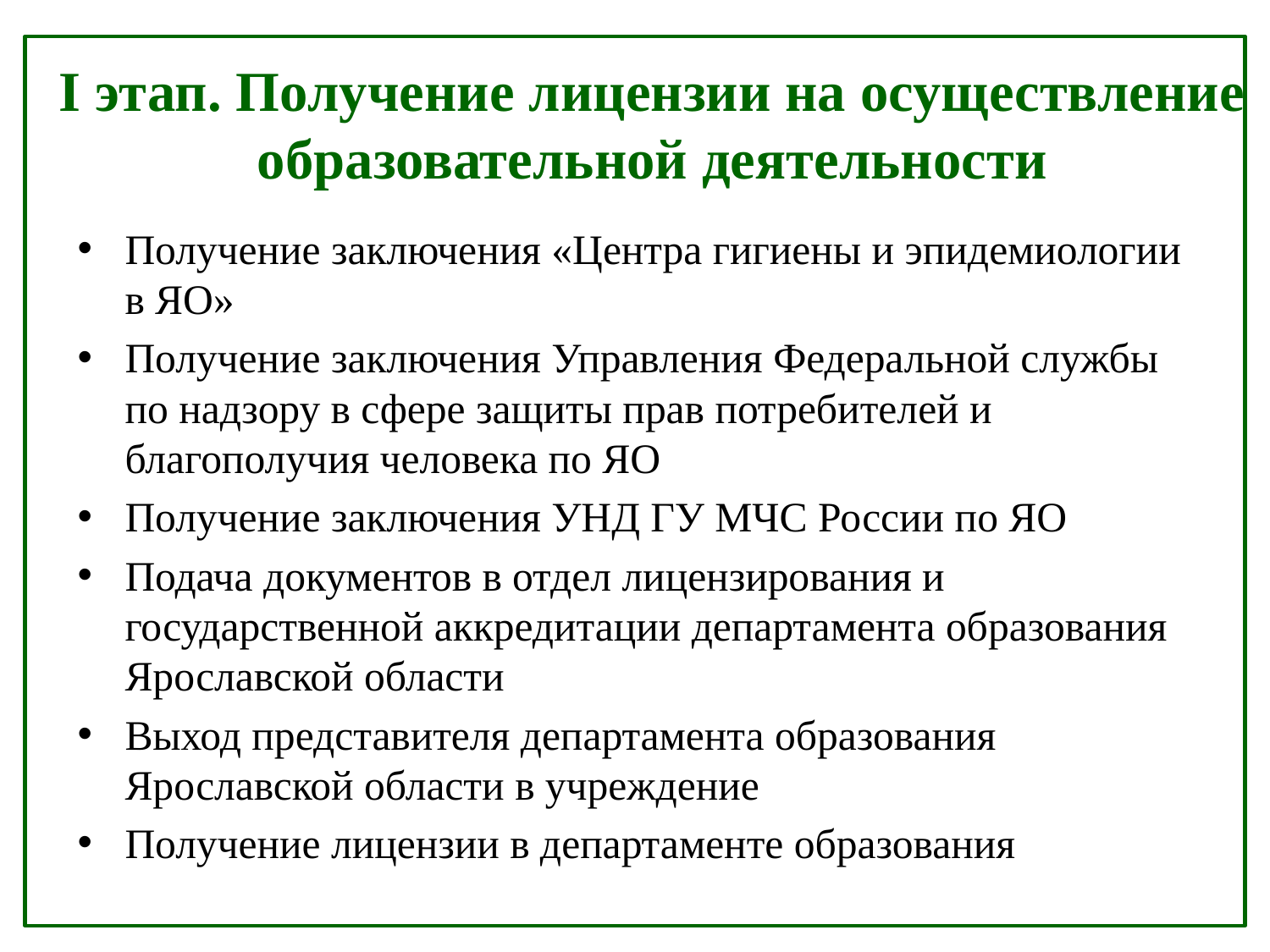

# I этап. Получение лицензии на осуществление образовательной деятельности
Получение заключения «Центра гигиены и эпидемиологии в ЯО»
Получение заключения Управления Федеральной службы по надзору в сфере защиты прав потребителей и благополучия человека по ЯО
Получение заключения УНД ГУ МЧС России по ЯО
Подача документов в отдел лицензирования и государственной аккредитации департамента образования Ярославской области
Выход представителя департамента образования Ярославской области в учреждение
Получение лицензии в департаменте образования